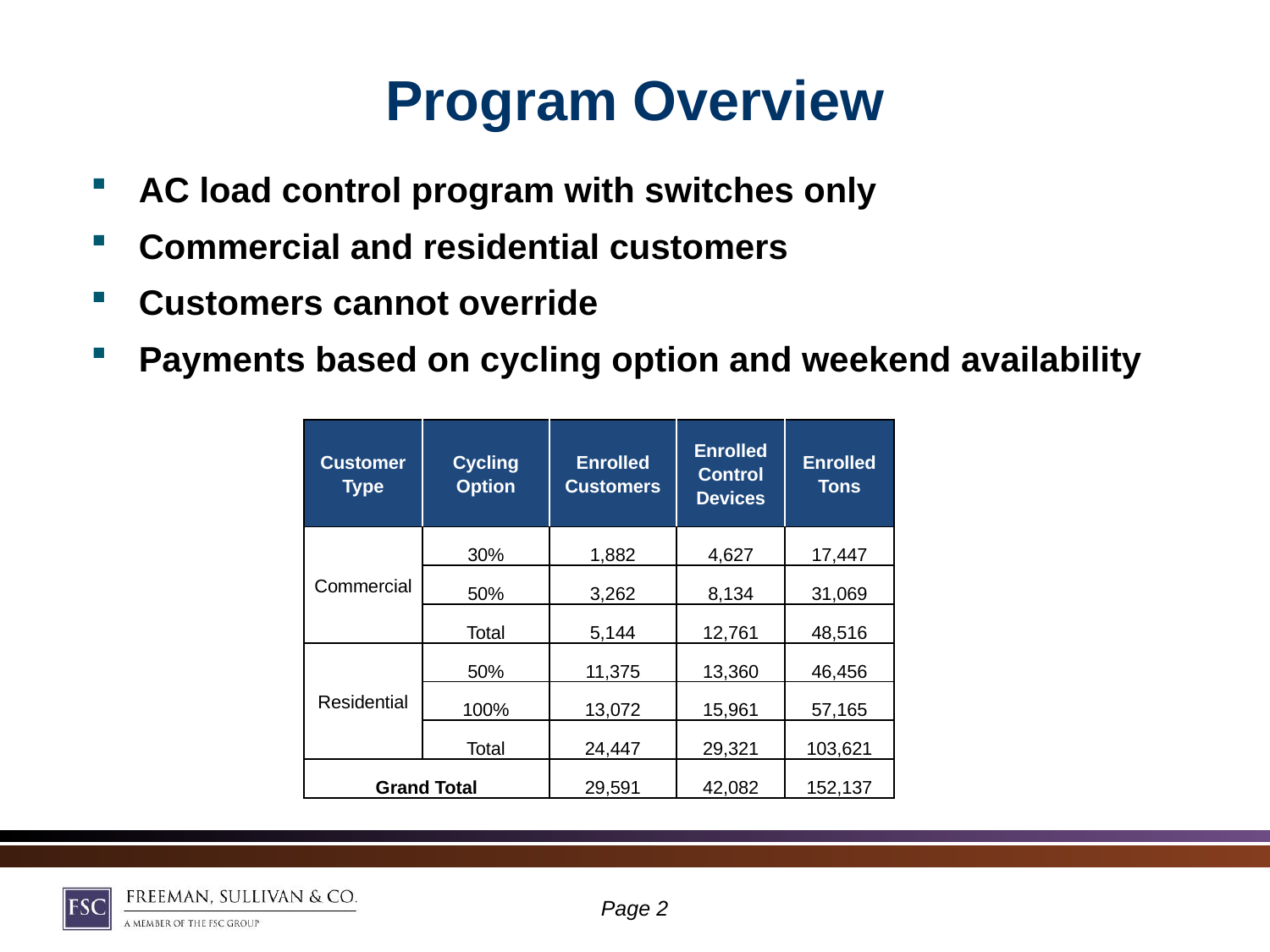

# Program Overview
AC load control program with switches only
Commercial and residential customers
Customers cannot override
Payments based on cycling option and weekend availability
| Customer Type | Cycling Option | Enrolled Customers | Enrolled Control Devices | Enrolled Tons |
| --- | --- | --- | --- | --- |
| Commercial | 30% | 1,882 | 4,627 | 17,447 |
|  | 50% | 3,262 | 8,134 | 31,069 |
|  | Total | 5,144 | 12,761 | 48,516 |
| Residential | 50% | 11,375 | 13,360 | 46,456 |
|  | 100% | 13,072 | 15,961 | 57,165 |
|  | Total | 24,447 | 29,321 | 103,621 |
| Grand Total |  | 29,591 | 42,082 | 152,137 |
Page 2